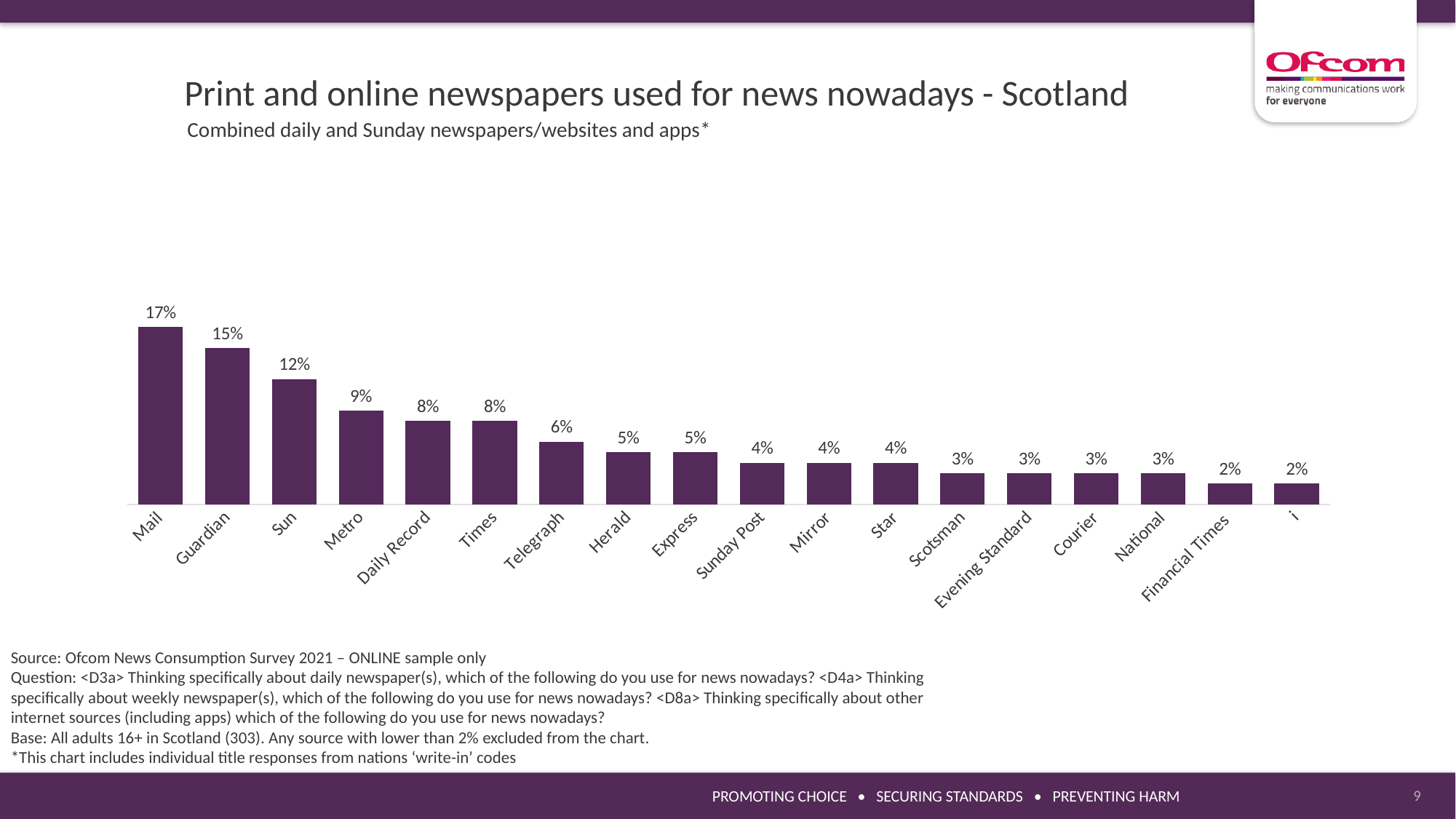

Print and online newspapers used for news nowadays - Scotland

### Chart

| Category | 2021 |
|---|---|
| Mail | 0.17 |
| Guardian | 0.15 |
| Sun | 0.12 |
| Metro | 0.09 |
| Daily Record | 0.08 |
| Times | 0.08 |
| Telegraph | 0.06 |
| Herald | 0.05 |
| Express | 0.05 |
| Sunday Post | 0.04 |
| Mirror | 0.04 |
| Star | 0.04 |
| Scotsman | 0.03 |
| Evening Standard | 0.03 |
| Courier | 0.03 |
| National | 0.03 |
| Financial Times  | 0.02 |
| i | 0.02 |
Combined daily and Sunday newspapers/websites and apps*
Source: Ofcom News Consumption Survey 2021 – ONLINE sample only
Question: <D3a> Thinking specifically about daily newspaper(s), which of the following do you use for news nowadays? <D4a> Thinking specifically about weekly newspaper(s), which of the following do you use for news nowadays? <D8a> Thinking specifically about other internet sources (including apps) which of the following do you use for news nowadays?
Base: All adults 16+ in Scotland (303). Any source with lower than 2% excluded from the chart.
*This chart includes individual title responses from nations ‘write-in’ codes